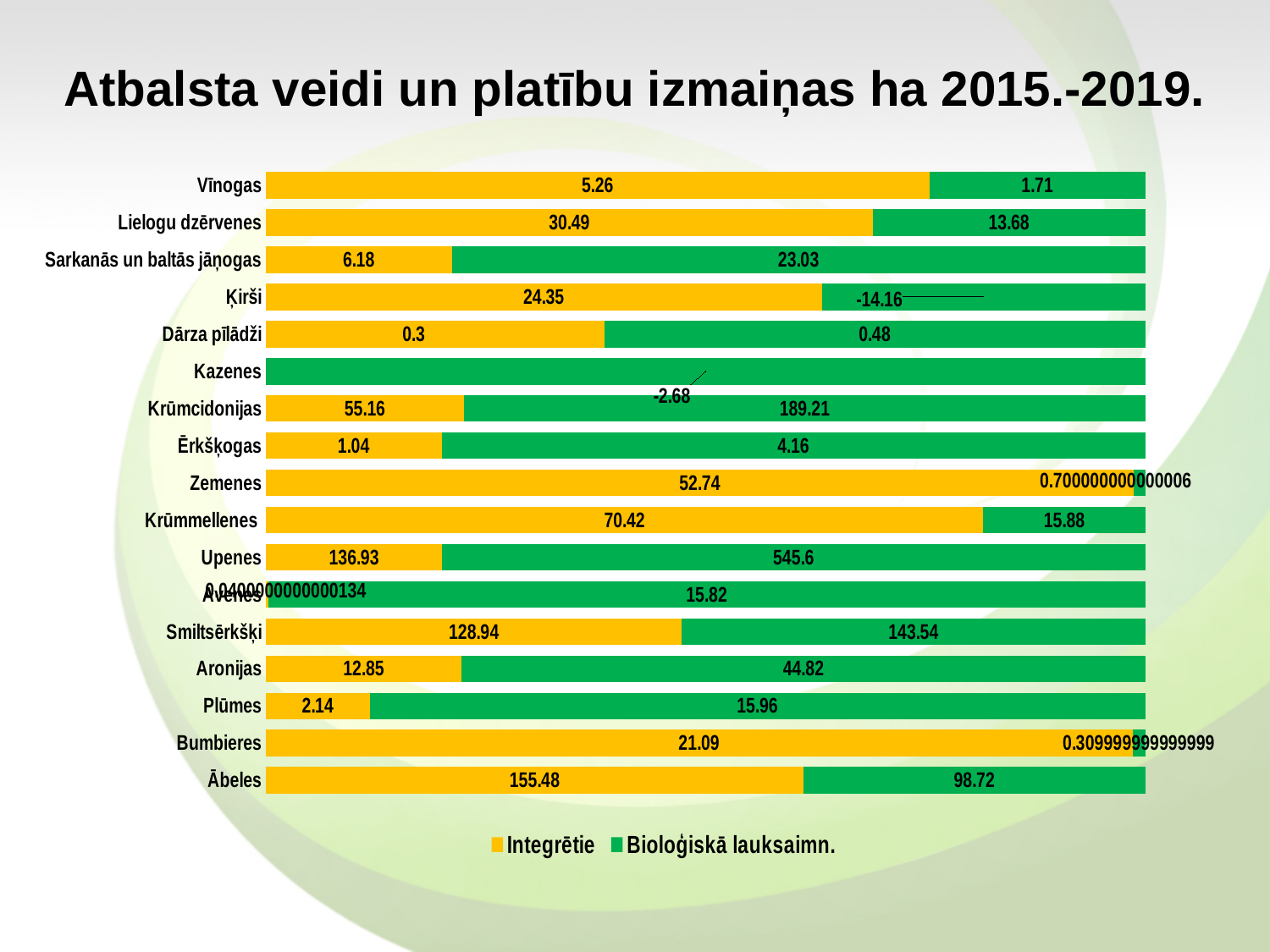

Atbalsta veidi un platību izmaiņas ha 2015.-2019.

### Chart

| Category | Integrētie | Bioloģiskā lauksaimn. |
|---|---|---|
| Ābeles | 155.48000000000013 | 98.72000000000003 |
| Bumbieres | 21.089999999999975 | 0.3099999999999987 |
| Plūmes | 2.1400000000000006 | 15.96 |
| Aronijas | 12.85 | 44.81999999999999 |
| Smiltsērkšķi | 128.94 | 143.54 |
| Avenes | 0.04000000000001336 | 15.82 |
| Upenes | 136.92999999999995 | 545.5999999999999 |
| Krūmmellenes  | 70.42000000000002 | 15.88000000000001 |
| Zemenes | 52.739999999999995 | 0.7000000000000064 |
| Ērkšķogas | 1.04 | 4.16 |
| Krūmcidonijas | 55.16 | 189.20999999999998 |
| Kazenes | None | -2.6799999999999997 |
| Dārza pīlādži | 0.3 | 0.48 |
| Ķirši | 24.35 | -14.159999999999998 |
| Sarkanās un baltās jāņogas | 6.180000000000003 | 23.03 |
| Lielogu dzērvenes | 30.49000000000001 | 13.68 |
| Vīnogas | 5.26 | 1.709999999999999 |